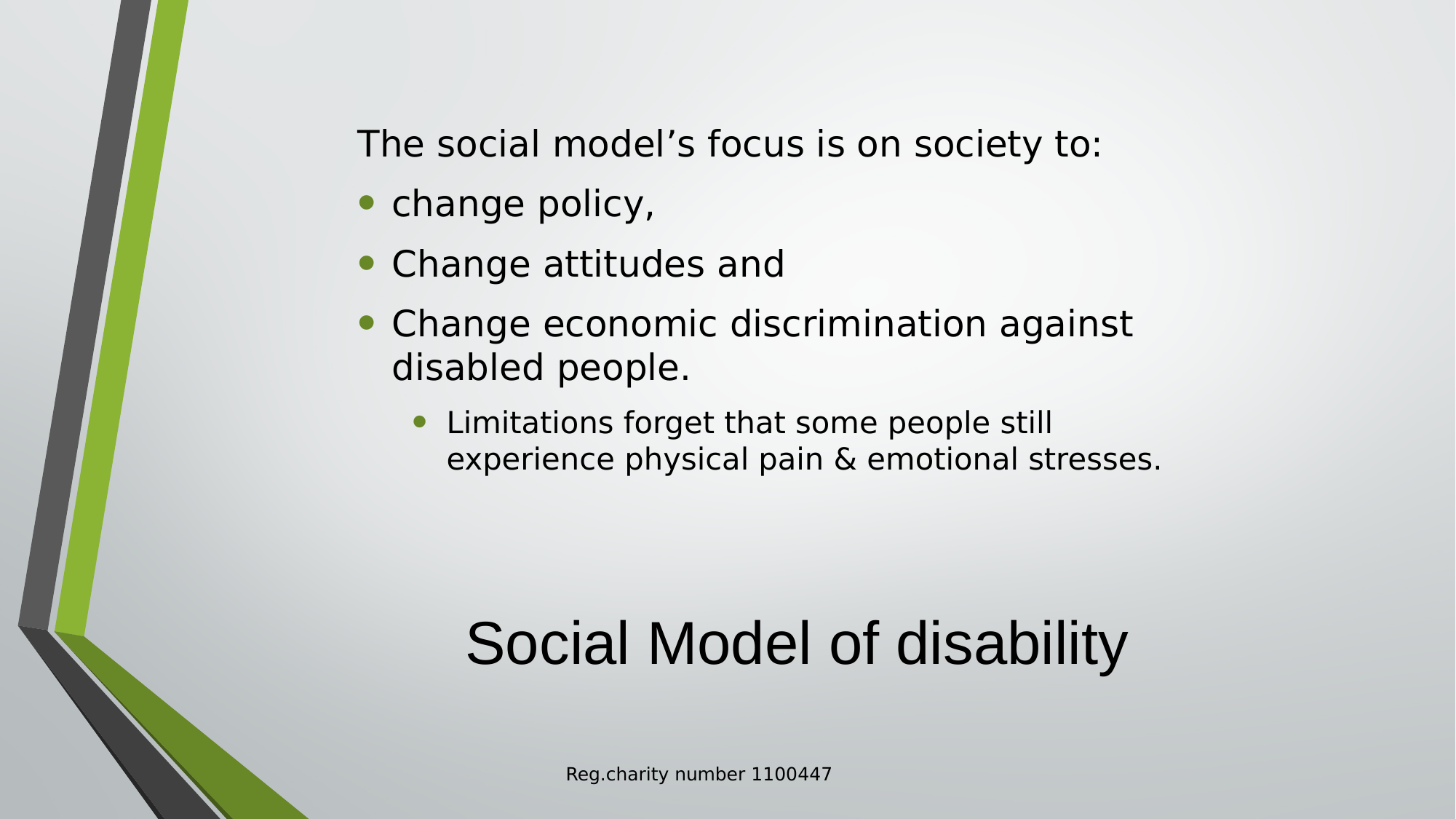

The social model’s focus is on society to:
change policy,
Change attitudes and
Change economic discrimination against disabled people.
Limitations forget that some people still experience physical pain & emotional stresses.
# Social Model of disability
Reg.charity number 1100447